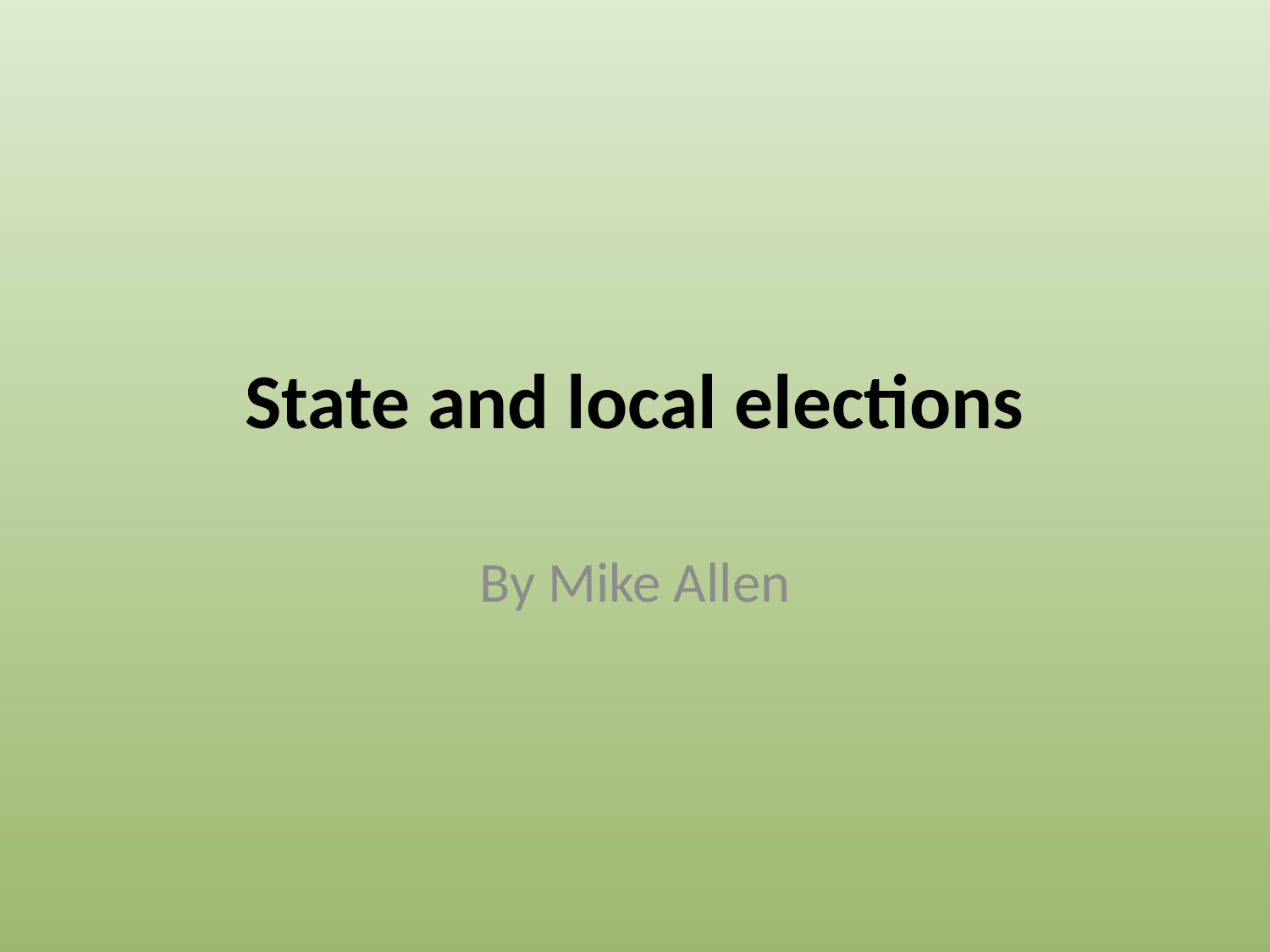

# State and local elections
By Mike Allen